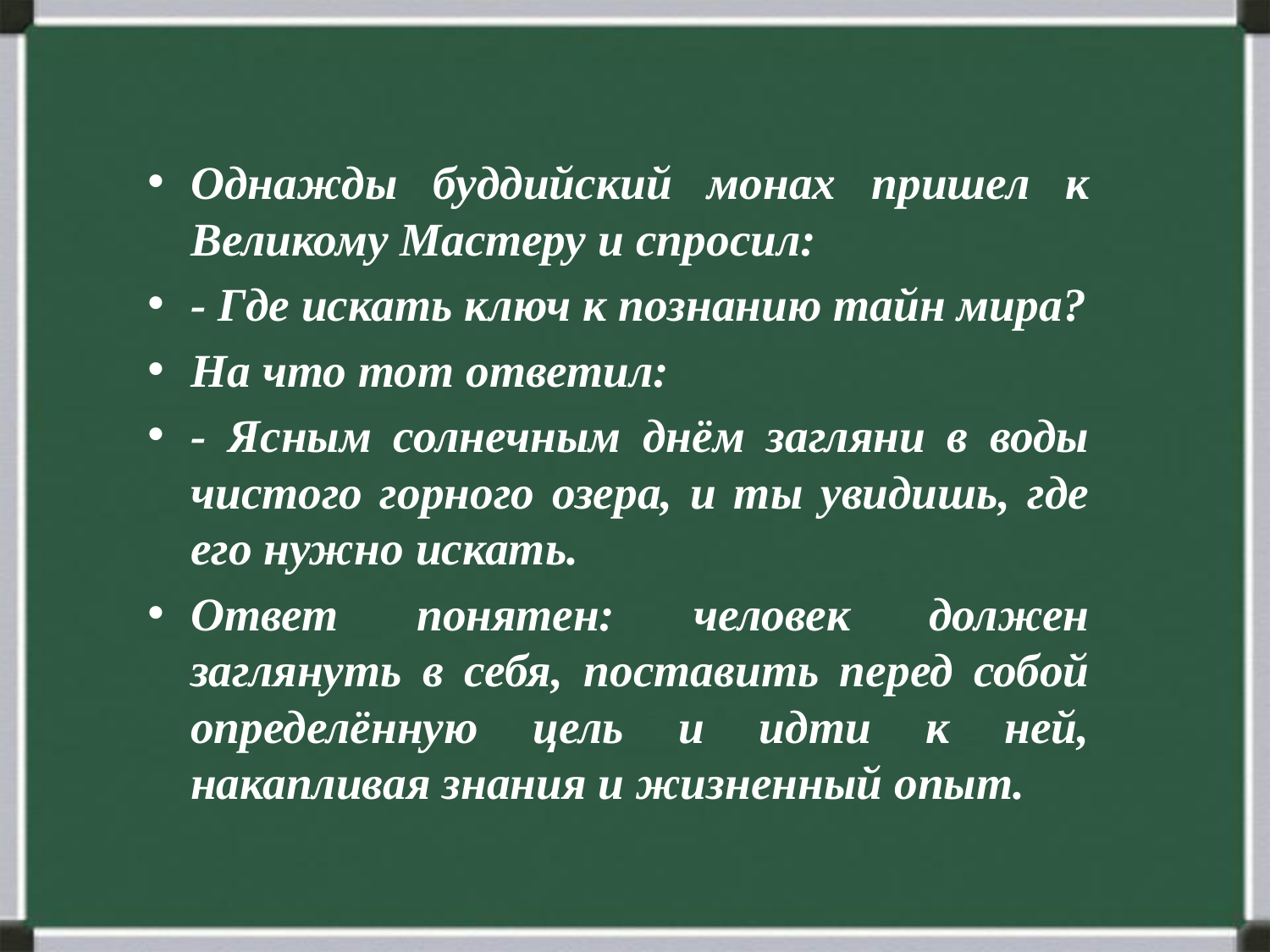

Однажды буддийский монах пришел к Великому Мастеру и спросил:
- Где искать ключ к познанию тайн мира?
На что тот ответил:
- Ясным солнечным днём загляни в воды чистого горного озера, и ты увидишь, где его нужно искать.
Ответ понятен: человек должен заглянуть в себя, поставить перед собой определённую цель и идти к ней, накапливая знания и жизненный опыт.